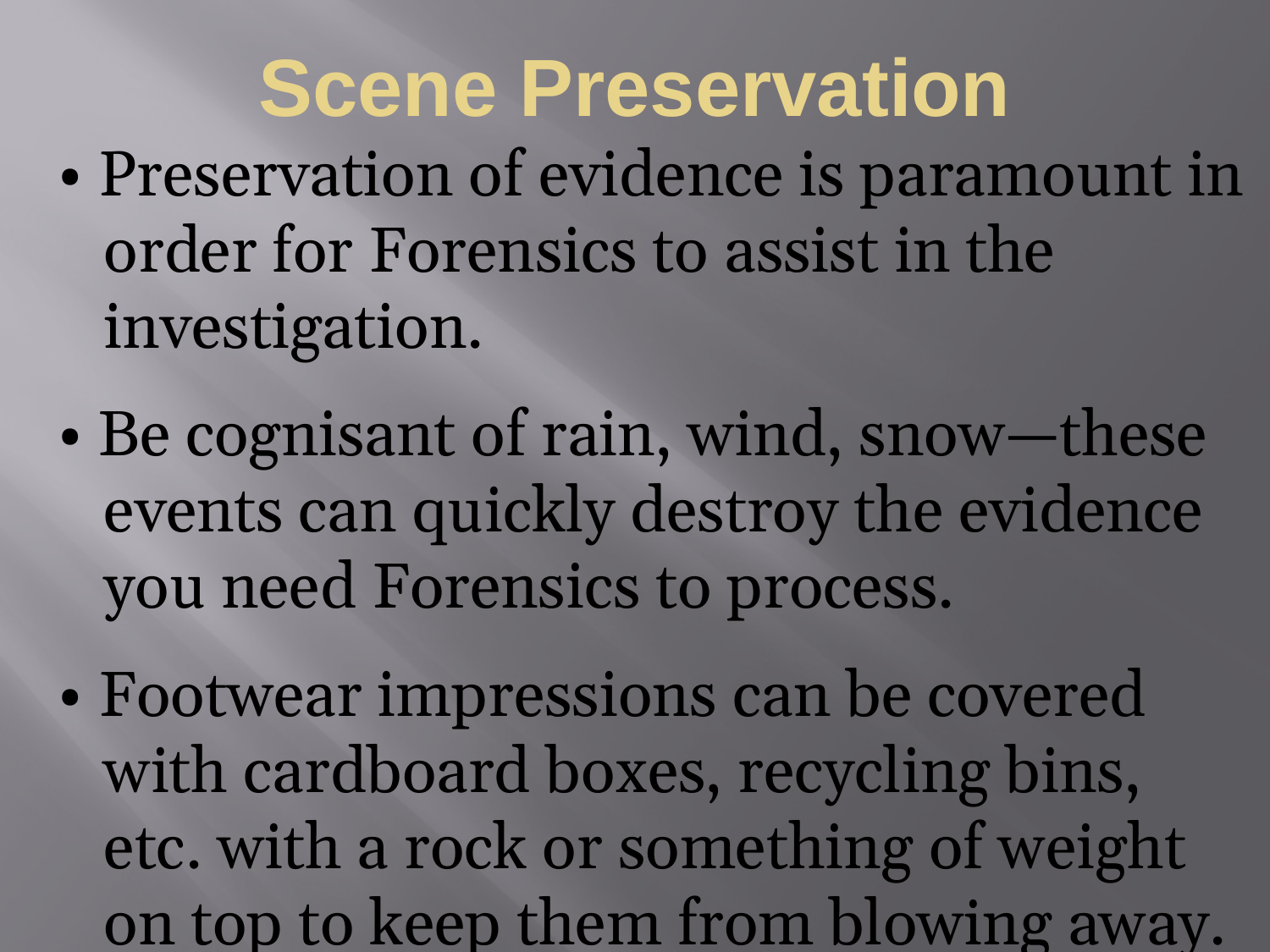

# Scene Preservation
• Preservation of evidence is paramount in order for Forensics to assist in the investigation.
• Be cognisant of rain, wind, snow—these events can quickly destroy the evidence you need Forensics to process.
• Footwear impressions can be covered with cardboard boxes, recycling bins, etc. with a rock or something of weight on top to keep them from blowing away.